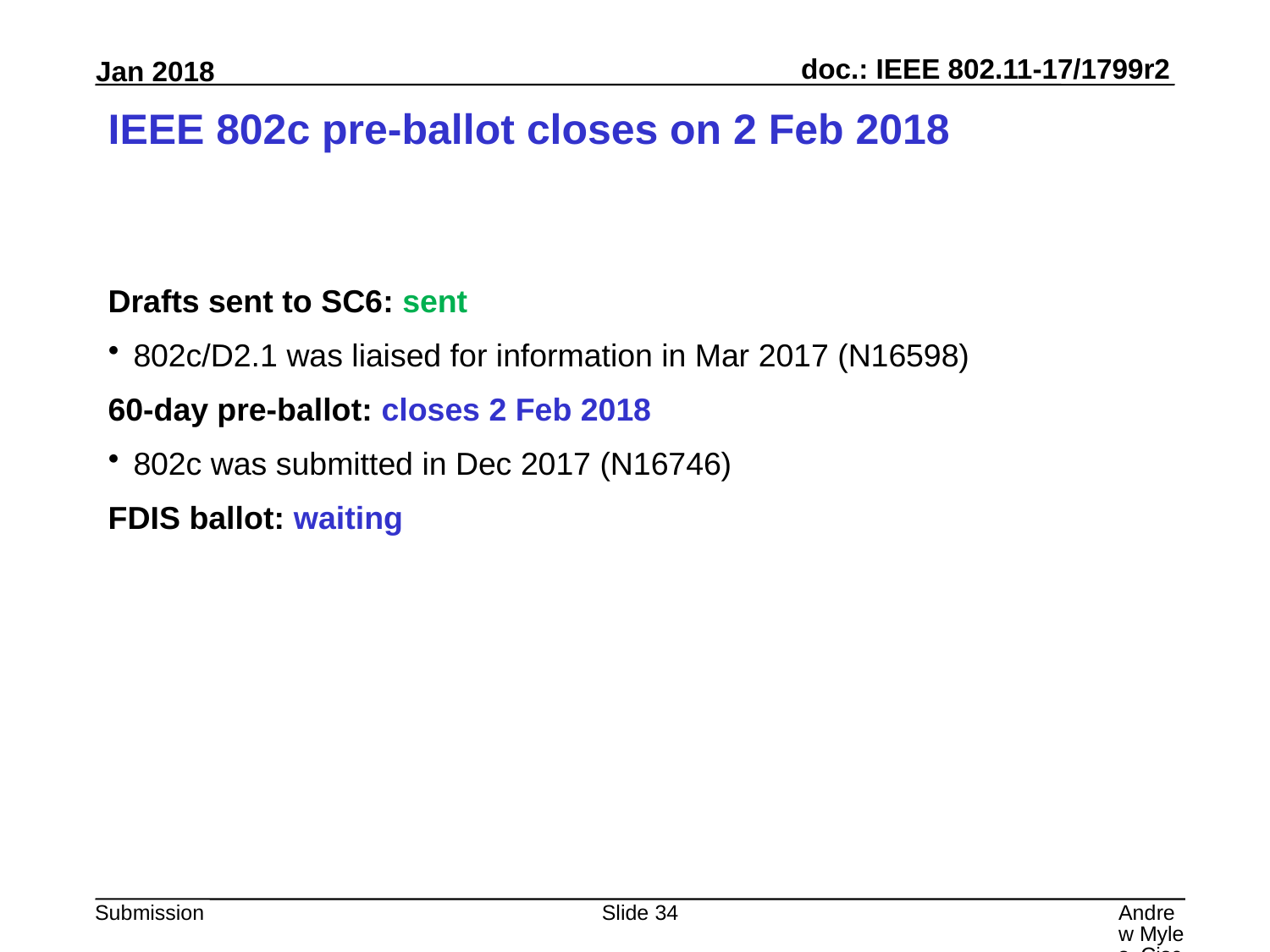

# IEEE 802c pre-ballot closes on 2 Feb 2018
Drafts sent to SC6: sent
802c/D2.1 was liaised for information in Mar 2017 (N16598)
60-day pre-ballot: closes 2 Feb 2018
802c was submitted in Dec 2017 (N16746)
FDIS ballot: waiting
Slide 34
Andrew Myles, Cisco